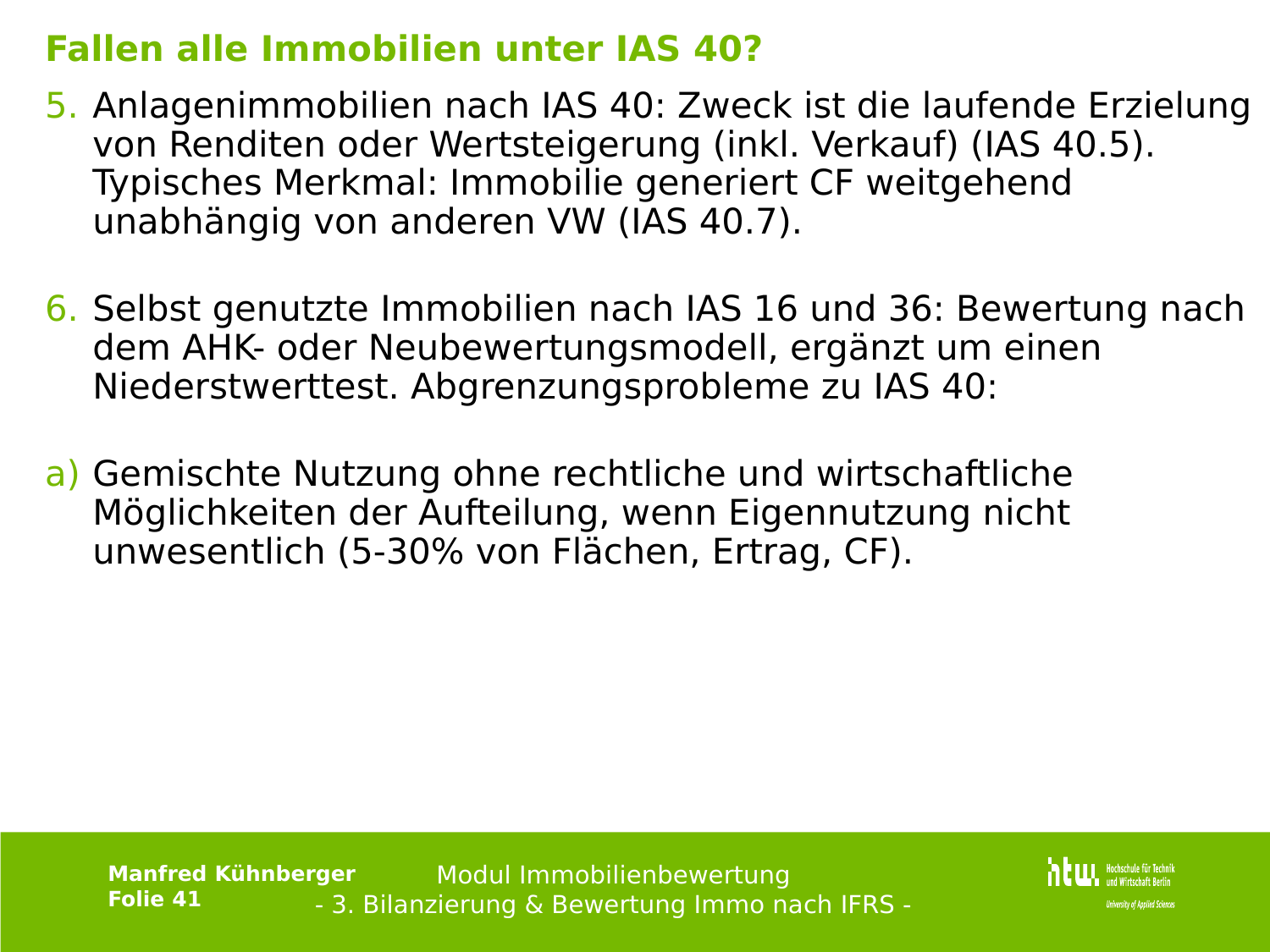

# Fallen alle Immobilien unter IAS 40?
Anlagenimmobilien nach IAS 40: Zweck ist die laufende Erzielung von Renditen oder Wertsteigerung (inkl. Verkauf) (IAS 40.5). Typisches Merkmal: Immobilie generiert CF weitgehend unabhängig von anderen VW (IAS 40.7).

Selbst genutzte Immobilien nach IAS 16 und 36: Bewertung nach dem AHK- oder Neubewertungsmodell, ergänzt um einen Niederstwerttest. Abgrenzungsprobleme zu IAS 40:

Gemischte Nutzung ohne rechtliche und wirtschaftliche Möglichkeiten der Aufteilung, wenn Eigennutzung nicht unwesentlich (5-30% von Flächen, Ertrag, CF).
Modul Immobilienbewertung
- 3. Bilanzierung & Bewertung Immo nach IFRS -
Manfred Kühnberger
Folie 41